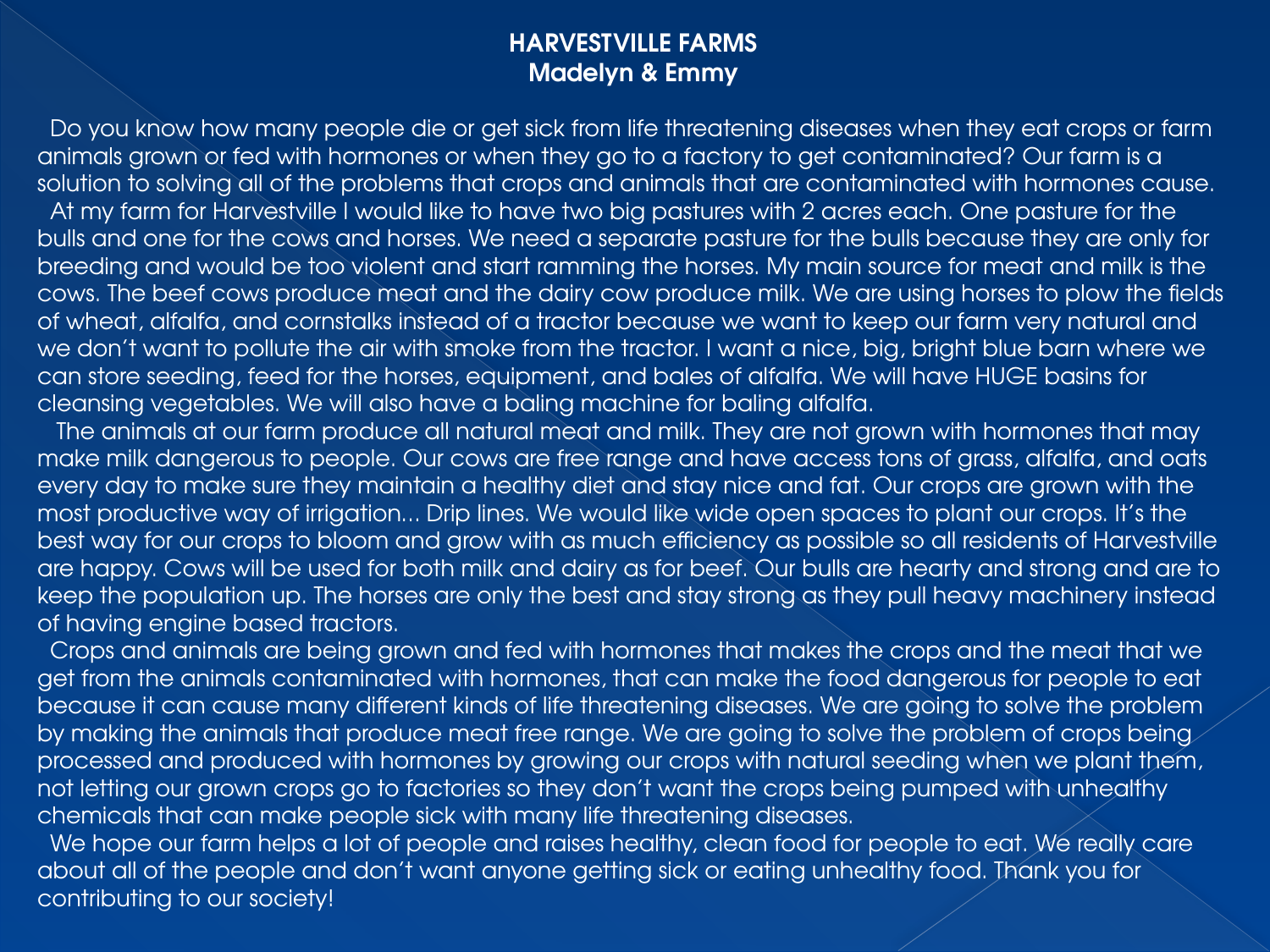

HARVESTVILLE FARMS
Madelyn & Emmy
  Do you know how many people die or get sick from life threatening diseases when they eat crops or farm animals grown or fed with hormones or when they go to a factory to get contaminated? Our farm is a solution to solving all of the problems that crops and animals that are contaminated with hormones cause.
  At my farm for Harvestville I would like to have two big pastures with 2 acres each. One pasture for the bulls and one for the cows and horses. We need a separate pasture for the bulls because they are only for breeding and would be too violent and start ramming the horses. My main source for meat and milk is the cows. The beef cows produce meat and the dairy cow produce milk. We are using horses to plow the fields of wheat, alfalfa, and cornstalks instead of a tractor because we want to keep our farm very natural and we don’t want to pollute the air with smoke from the tractor. I want a nice, big, bright blue barn where we can store seeding, feed for the horses, equipment, and bales of alfalfa. We will have HUGE basins for cleansing vegetables. We will also have a baling machine for baling alfalfa.
   The animals at our farm produce all natural meat and milk. They are not grown with hormones that may make milk dangerous to people. Our cows are free range and have access tons of grass, alfalfa, and oats every day to make sure they maintain a healthy diet and stay nice and fat. Our crops are grown with the most productive way of irrigation… Drip lines. We would like wide open spaces to plant our crops. It’s the best way for our crops to bloom and grow with as much efficiency as possible so all residents of Harvestville are happy. Cows will be used for both milk and dairy as for beef. Our bulls are hearty and strong and are to keep the population up. The horses are only the best and stay strong as they pull heavy machinery instead of having engine based tractors.
  Crops and animals are being grown and fed with hormones that makes the crops and the meat that we get from the animals contaminated with hormones, that can make the food dangerous for people to eat because it can cause many different kinds of life threatening diseases. We are going to solve the problem by making the animals that produce meat free range. We are going to solve the problem of crops being processed and produced with hormones by growing our crops with natural seeding when we plant them, not letting our grown crops go to factories so they don’t want the crops being pumped with unhealthy chemicals that can make people sick with many life threatening diseases.
  We hope our farm helps a lot of people and raises healthy, clean food for people to eat. We really care about all of the people and don’t want anyone getting sick or eating unhealthy food. Thank you for contributing to our society!